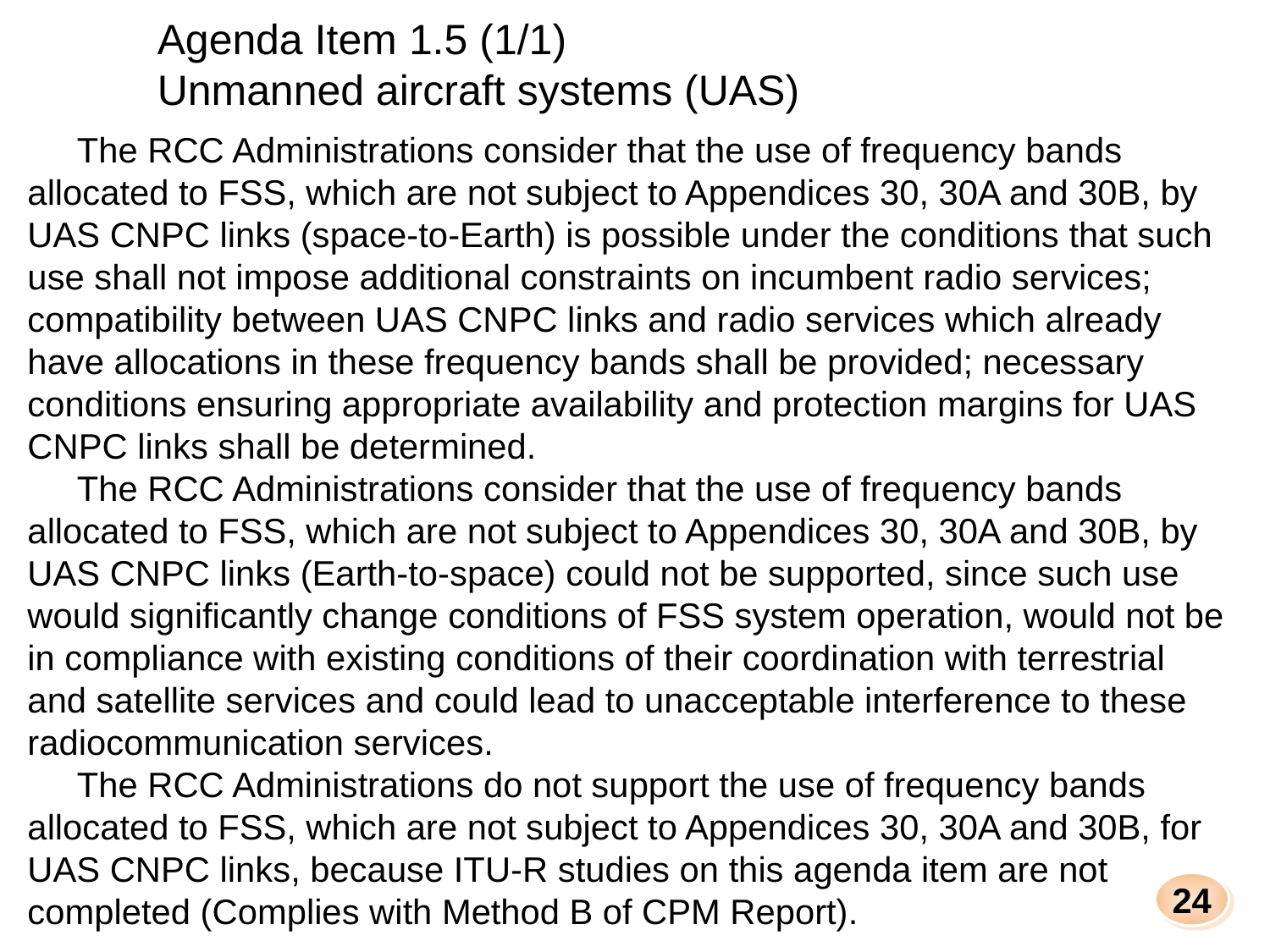

Agenda Item 1.5 (1/1)
Unmanned aircraft systems (UAS)
The RCC Administrations consider that the use of frequency bands allocated to FSS, which are not subject to Appendices 30, 30A and 30B, by UAS CNPC links (space-to-Earth) is possible under the conditions that such use shall not impose additional constraints on incumbent radio services; compatibility between UAS CNPC links and radio services which already have allocations in these frequency bands shall be provided; necessary conditions ensuring appropriate availability and protection margins for UAS CNPC links shall be determined.
The RCC Administrations consider that the use of frequency bands allocated to FSS, which are not subject to Appendices 30, 30A and 30B, by UAS CNPC links (Earth-to-space) could not be supported, since such use would significantly change conditions of FSS system operation, would not be in compliance with existing conditions of their coordination with terrestrial and satellite services and could lead to unacceptable interference to these radiocommunication services.
The RCC Administrations do not support the use of frequency bands allocated to FSS, which are not subject to Appendices 30, 30A and 30B, for UAS CNPC links, because ITU-R studies on this agenda item are not completed (Complies with Method B of CPM Report).
24